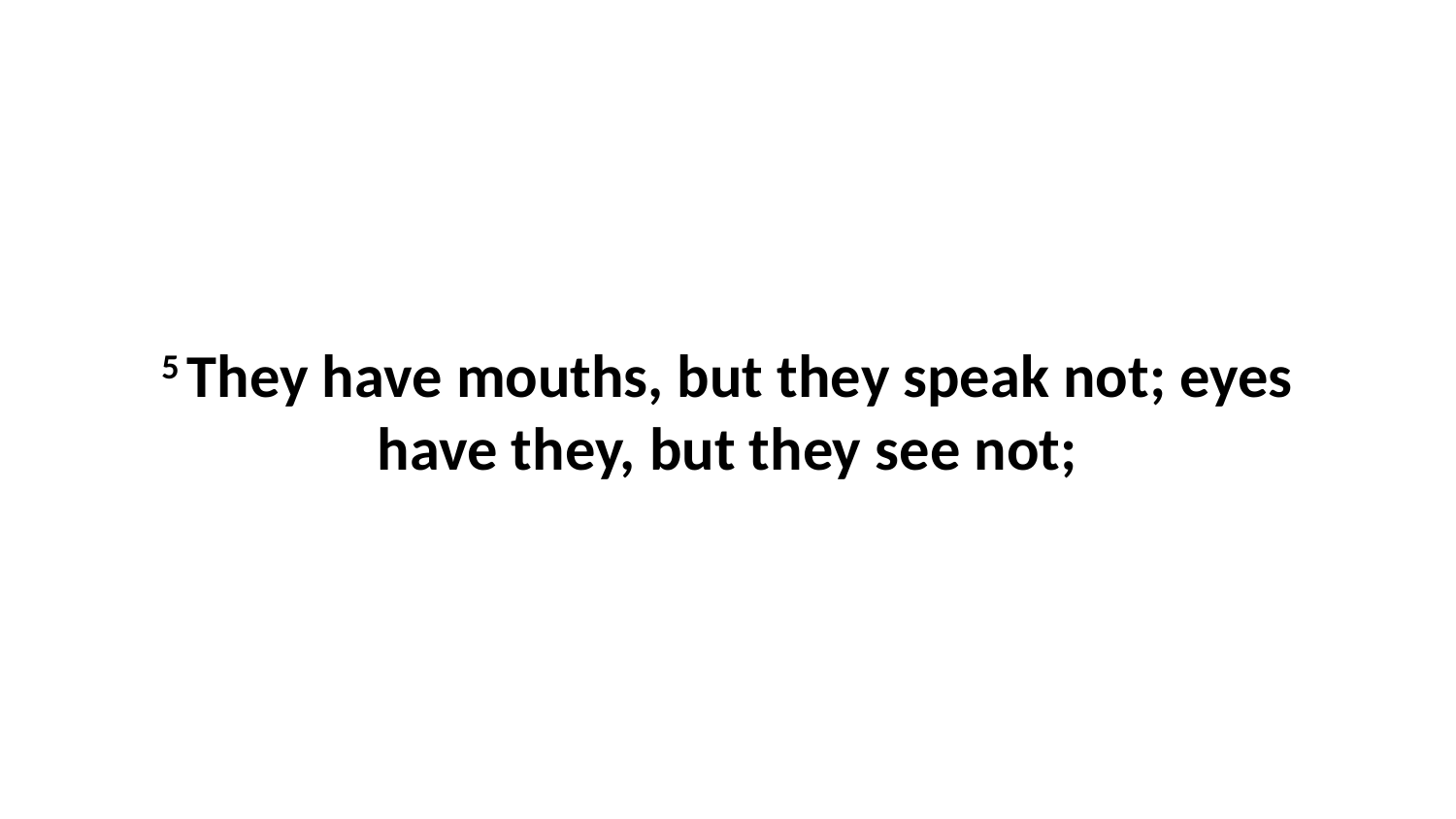

5 They have mouths, but they speak not; eyes have they, but they see not;